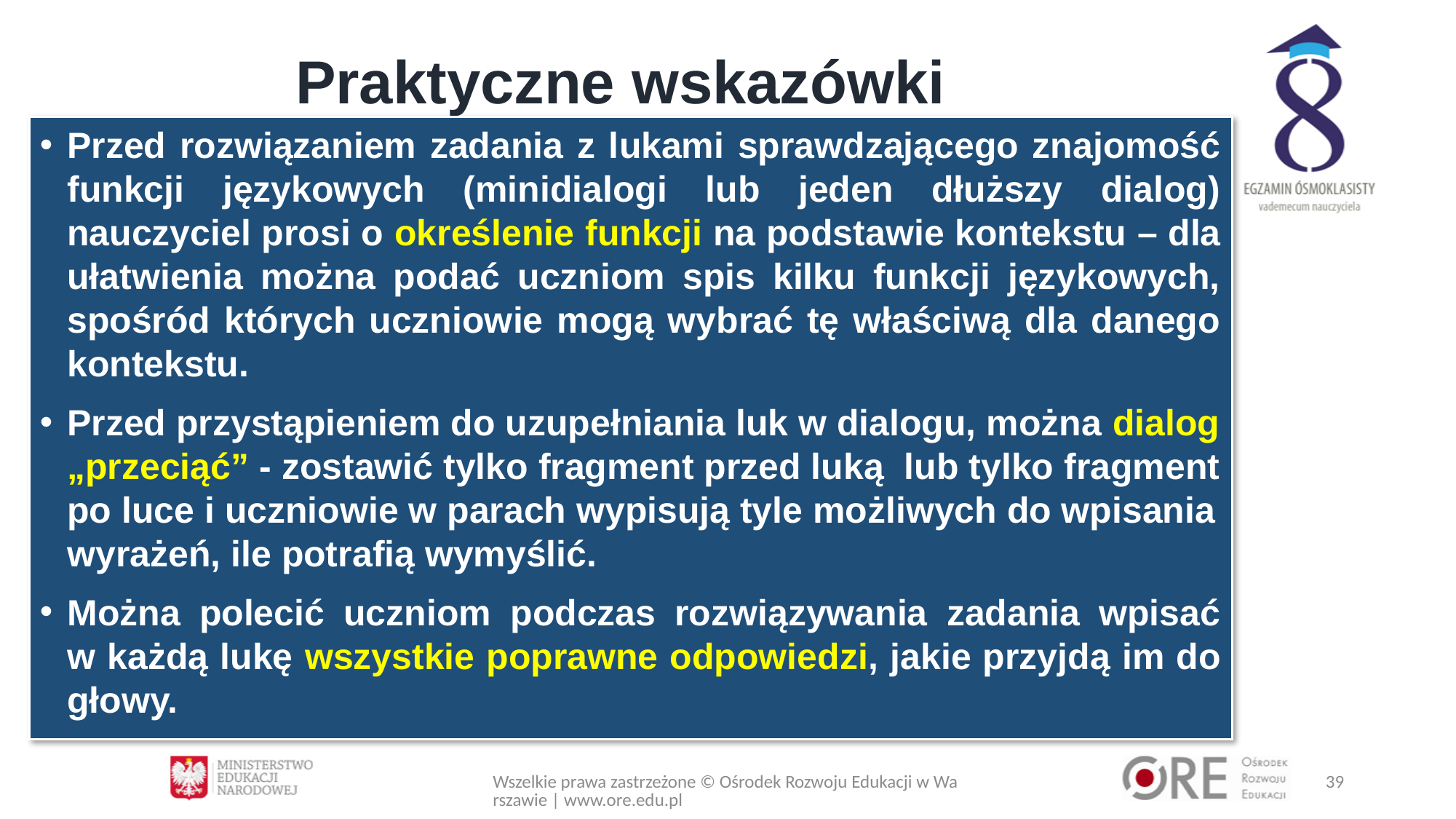

# Praktyczne wskazówki
Przed rozwiązaniem zadania z lukami sprawdzającego znajomość funkcji językowych (minidialogi lub jeden dłuższy dialog) nauczyciel prosi o określenie funkcji na podstawie kontekstu – dla ułatwienia można podać uczniom spis kilku funkcji językowych, spośród których uczniowie mogą wybrać tę właściwą dla danego kontekstu.
Przed przystąpieniem do uzupełniania luk w dialogu, można dialog „przeciąć” - zostawić tylko fragment przed luką  lub tylko fragment po luce i uczniowie w parach wypisują tyle możliwych do wpisania wyrażeń, ile potrafią wymyślić.
Można polecić uczniom podczas rozwiązywania zadania wpisać
w każdą lukę wszystkie poprawne odpowiedzi, jakie przyjdą im do głowy.
Wszelkie prawa zastrzeżone © Ośrodek Rozwoju Edukacji w Warszawie | www.ore.edu.pl
39